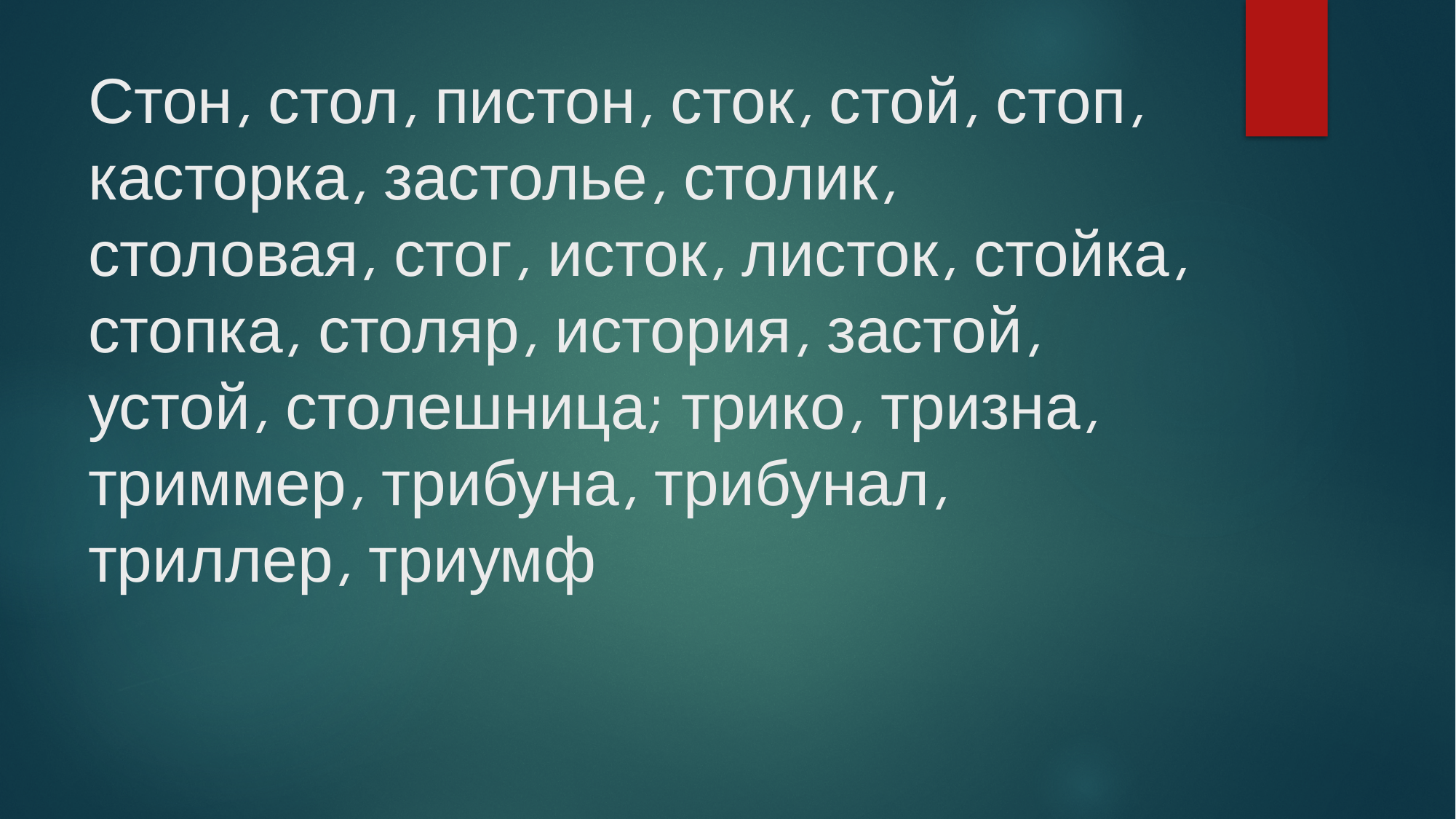

# Стон, стол, пистон, сток, стой, стоп, касторка, застолье, столик, столовая, стог, исток, листок, стойка, стопка, столяр, история, застой, устой, столешница; трико, тризна, триммер, трибуна, трибунал, триллер, триумф